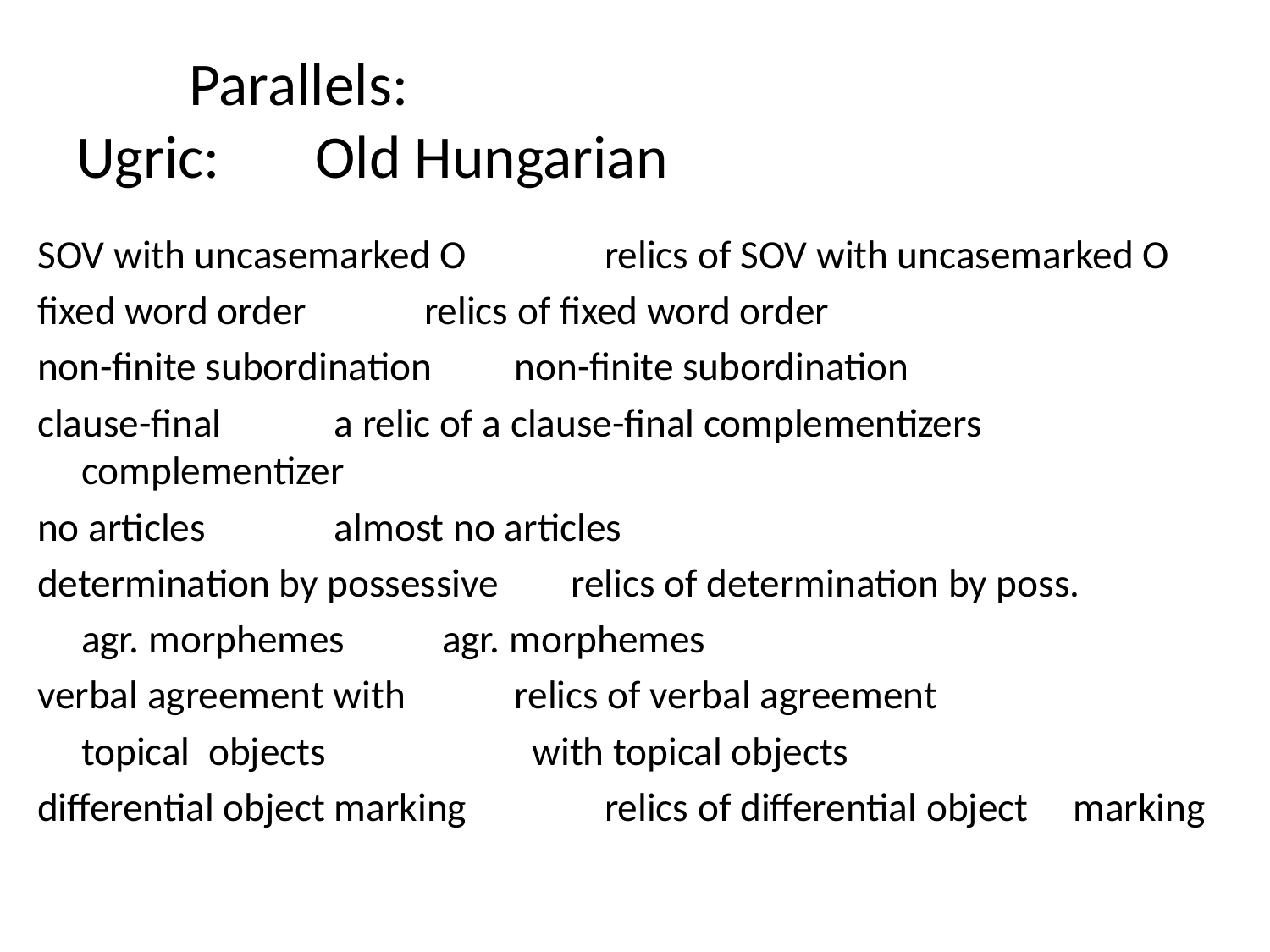

# Parallels: Ugric:			   Old Hungarian
SOV with uncasemarked O	        relics of SOV with uncasemarked O
fixed word order		        relics of fixed word order
non-finite subordination	        non-finite subordination
clause-final 			        a relic of a clause-final complementizers 		        	complementizer
no articles			        almost no articles
determination by possessive        relics of determination by poss.
	agr. morphemes		        	agr. morphemes
verbal agreement with	        relics of verbal agreement
	topical  objects                    	with topical objects
differential object marking	        relics of differential object 						marking